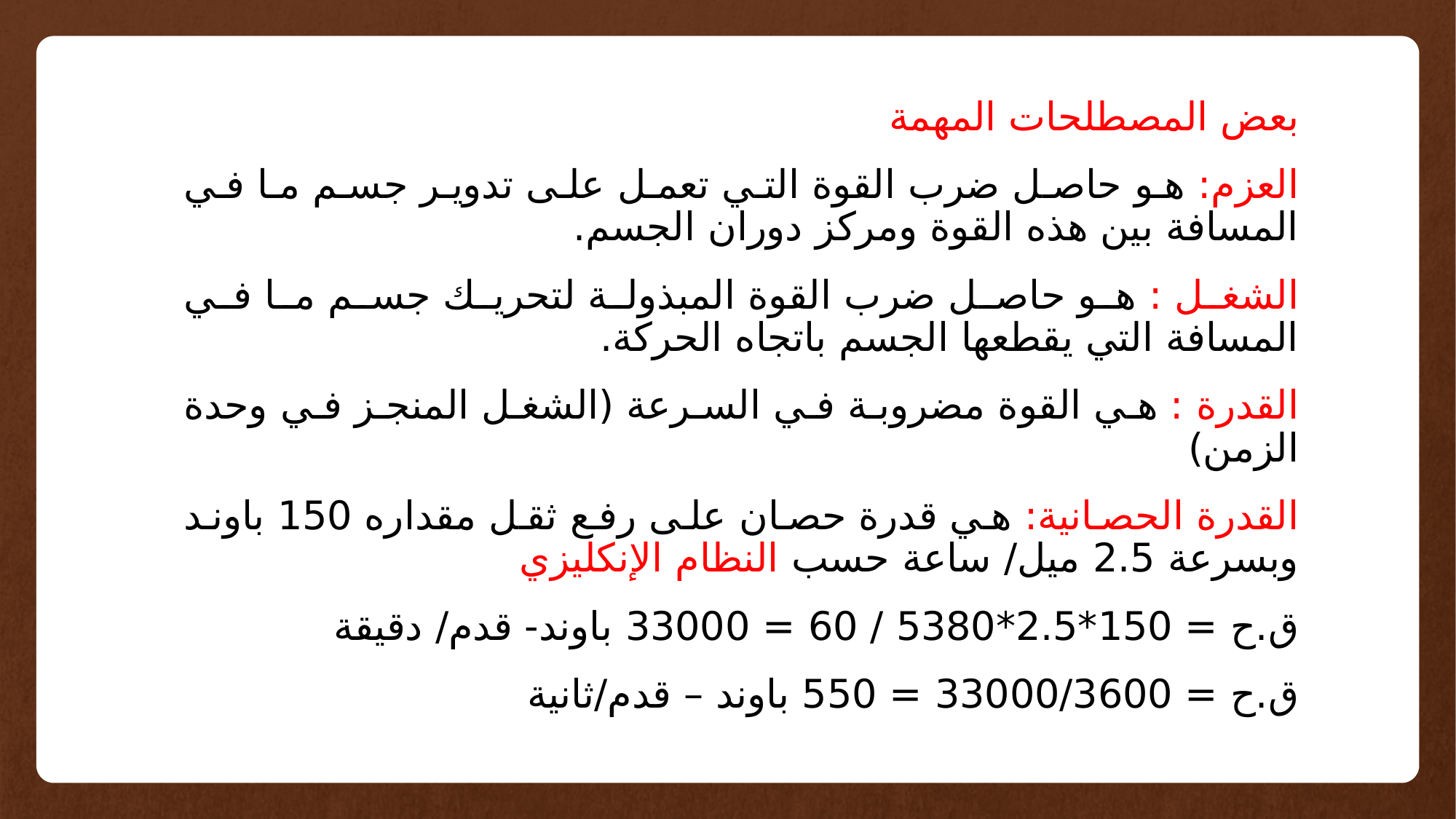

بعض المصطلحات المهمة
العزم: هو حاصل ضرب القوة التي تعمل على تدوير جسم ما في المسافة بين هذه القوة ومركز دوران الجسم.
الشغل : هو حاصل ضرب القوة المبذولة لتحريك جسم ما في المسافة التي يقطعها الجسم باتجاه الحركة.
القدرة : هي القوة مضروبة في السرعة (الشغل المنجز في وحدة الزمن)
القدرة الحصانية: هي قدرة حصان على رفع ثقل مقداره 150 باوند وبسرعة 2.5 ميل/ ساعة حسب النظام الإنكليزي
ق.ح = 150*2.5*5380 / 60 = 33000 باوند- قدم/ دقيقة
ق.ح = 33000/3600 = 550 باوند – قدم/ثانية